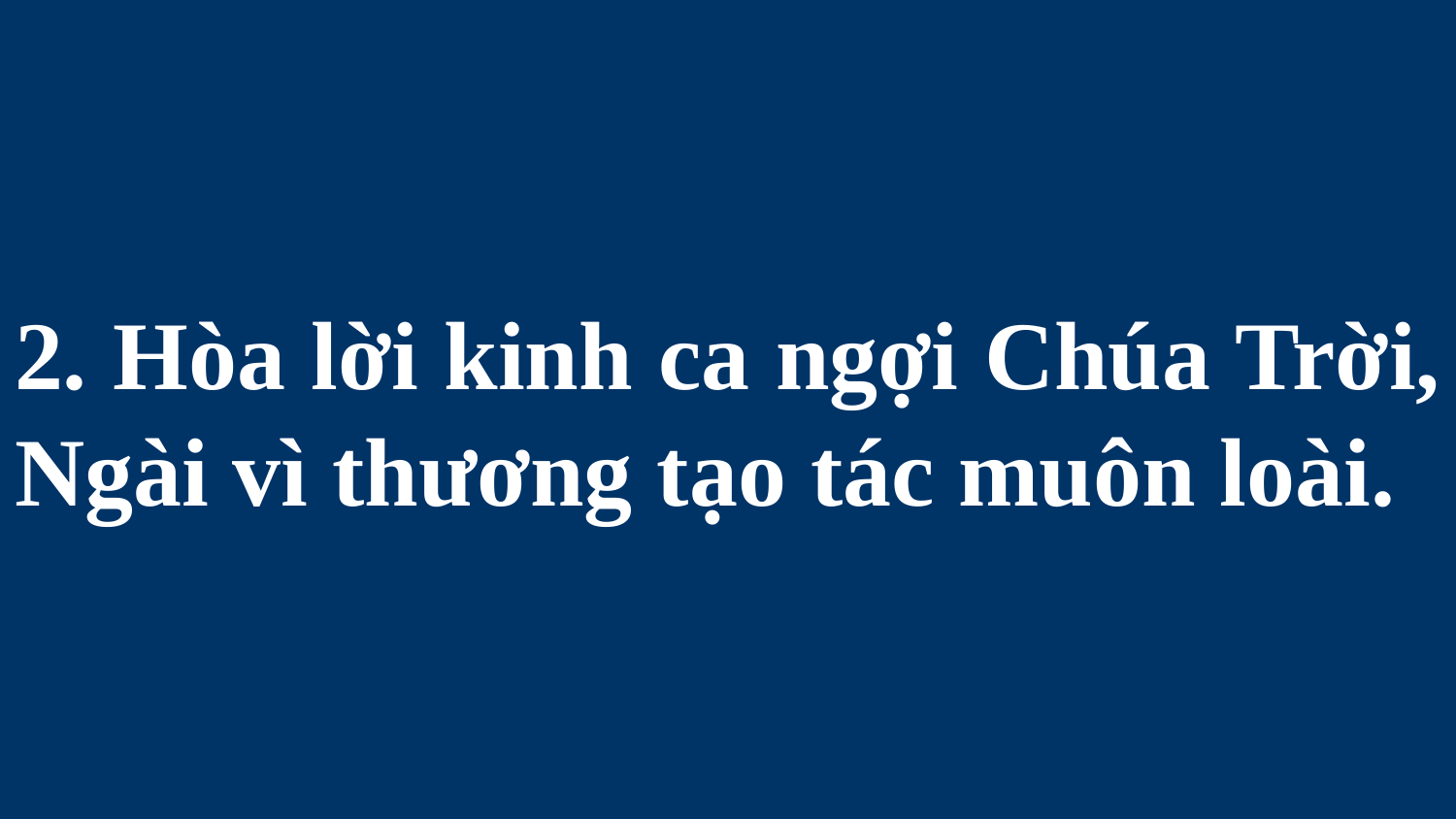

# 2. Hòa lời kinh ca ngợi Chúa Trời, Ngài vì thương tạo tác muôn loài.